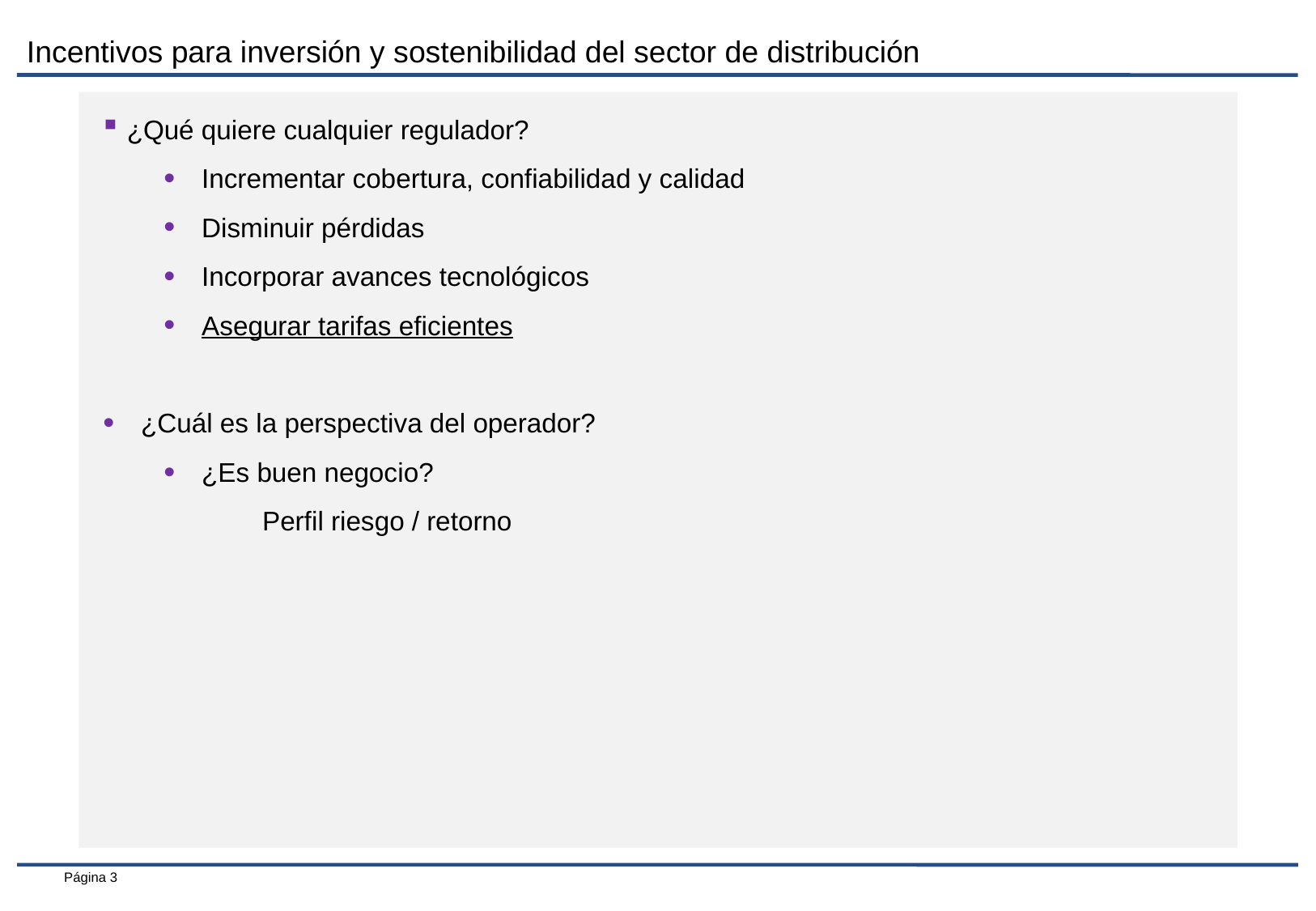

Incentivos para inversión y sostenibilidad del sector de distribución
¿Qué quiere cualquier regulador?
Incrementar cobertura, confiabilidad y calidad
Disminuir pérdidas
Incorporar avances tecnológicos
Asegurar tarifas eficientes

¿Cuál es la perspectiva del operador?
¿Es buen negocio?
Perfil riesgo / retorno